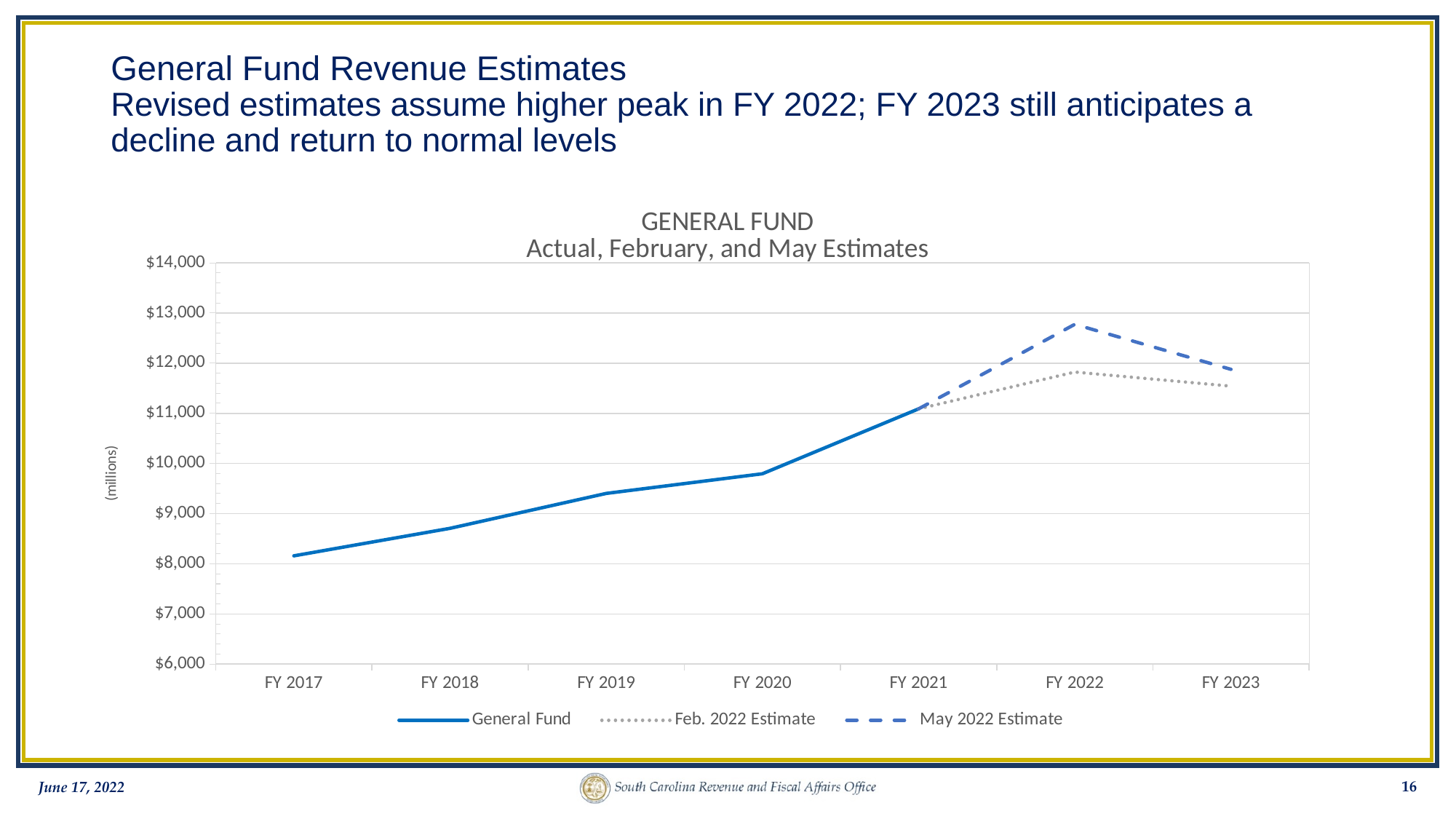

# General Fund Revenue Estimates Revised estimates assume higher peak in FY 2022; FY 2023 still anticipates a decline and return to normal levels

### Chart: GENERAL FUND
Actual, February, and May Estimates

| Category | General Fund | Feb. 2022 Estimate | May 2022 Estimate |
|---|---|---|---|
| FY 2017 | 8158.05475923 | None | None |
| FY 2018 | 8705.98856962 | None | None |
| FY 2019 | 9401.785174330002 | None | None |
| FY 2020 | 9793.50413745 | None | None |
| FY 2021 | 11089.126140159999 | 11089.126140159999 | 11089.126140159999 |
| FY 2022 | None | 11822.232 | 12774.289 |
| FY 2023 | None | 11541.227 | 11876.877415 |
16
June 17, 2022